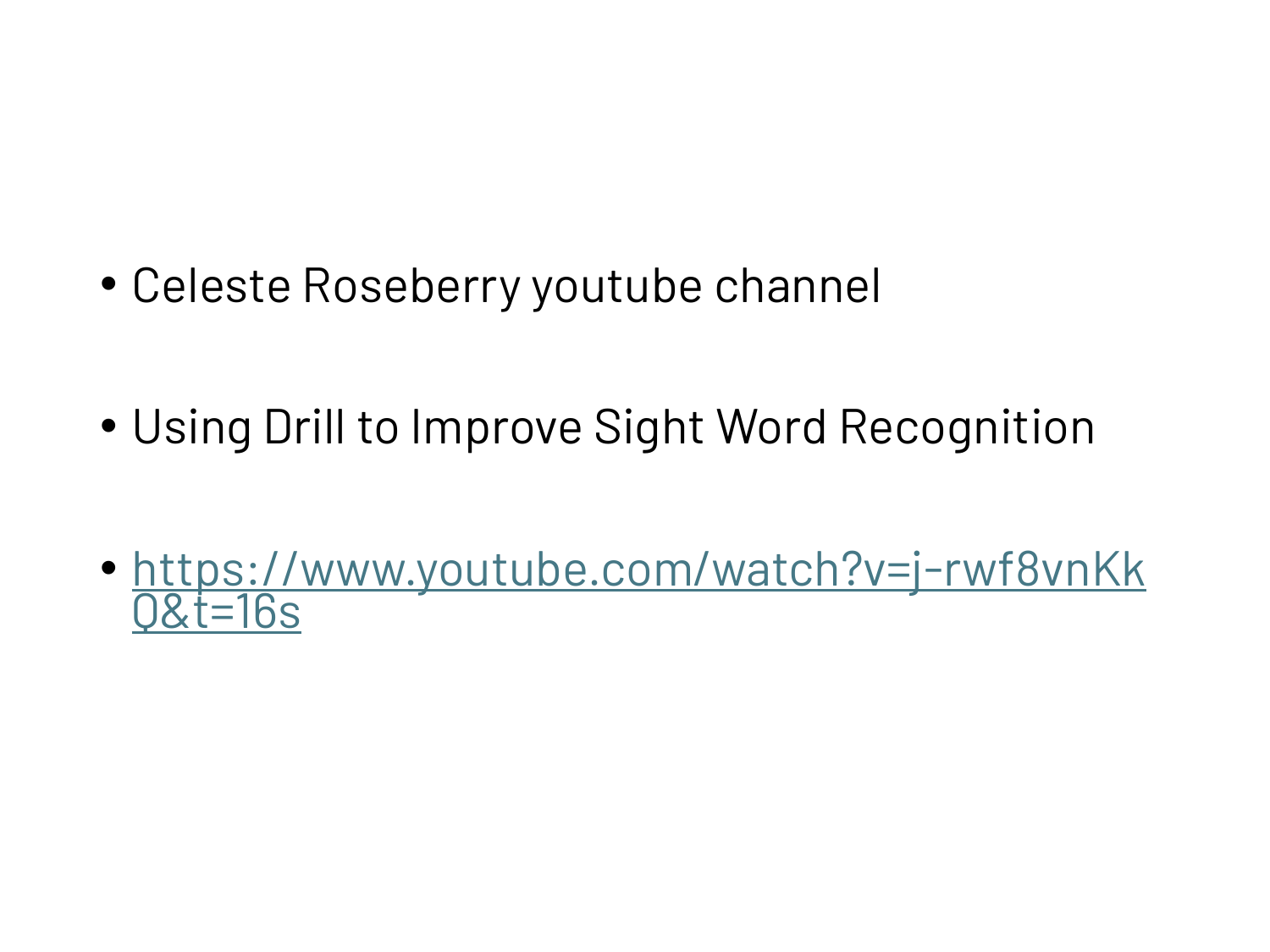

#
Celeste Roseberry youtube channel

Using Drill to Improve Sight Word Recognition

https://www.youtube.com/watch?v=j-rwf8vnKkQ&t=16s